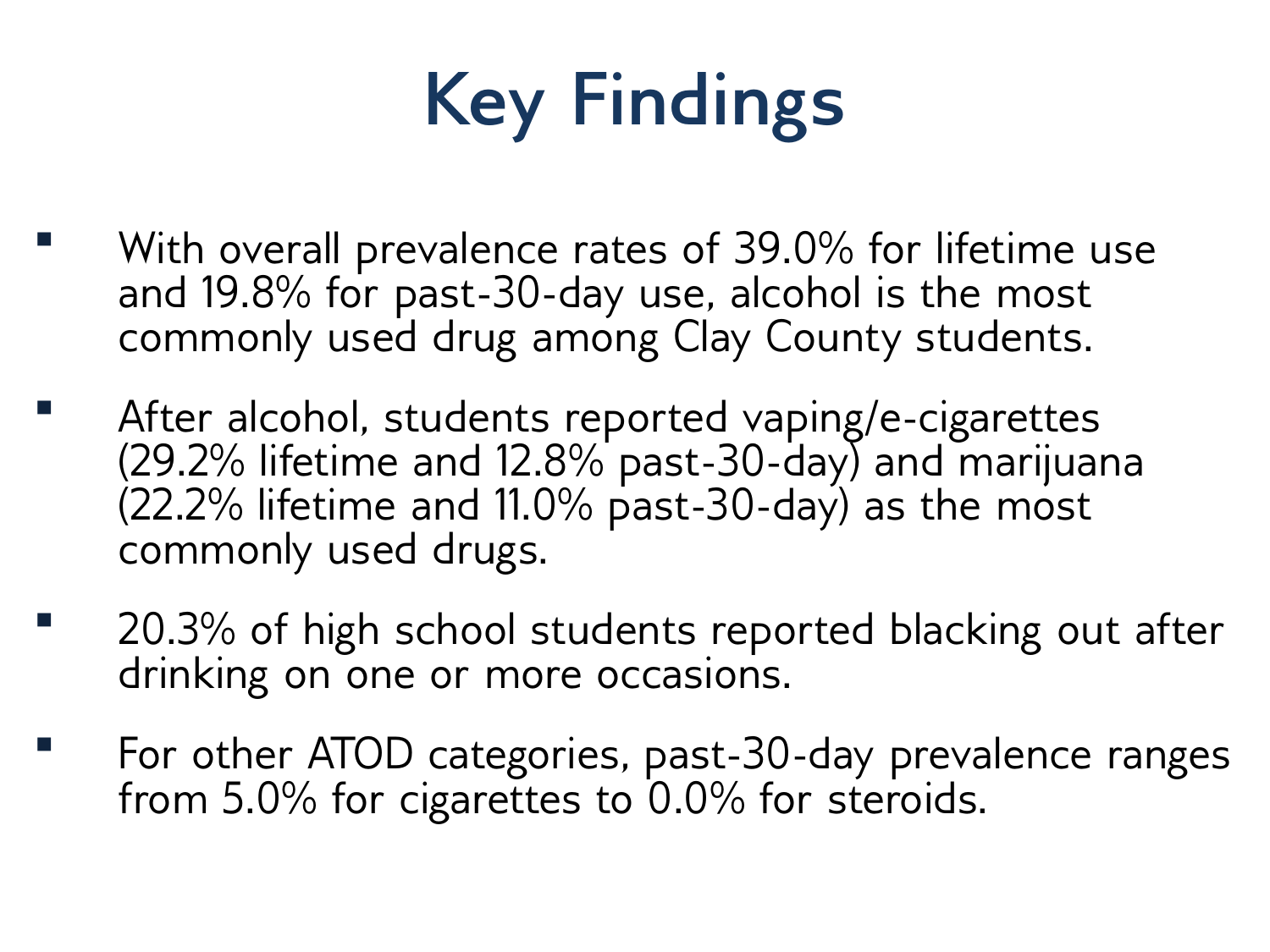

Key Findings
With overall prevalence rates of 39.0% for lifetime use and 19.8% for past-30-day use, alcohol is the most commonly used drug among Clay County students.
After alcohol, students reported vaping/e-cigarettes (29.2% lifetime and 12.8% past-30-day) and marijuana (22.2% lifetime and 11.0% past-30-day) as the most commonly used drugs.
20.3% of high school students reported blacking out after drinking on one or more occasions.
For other ATOD categories, past-30-day prevalence ranges from 5.0% for cigarettes to 0.0% for steroids.